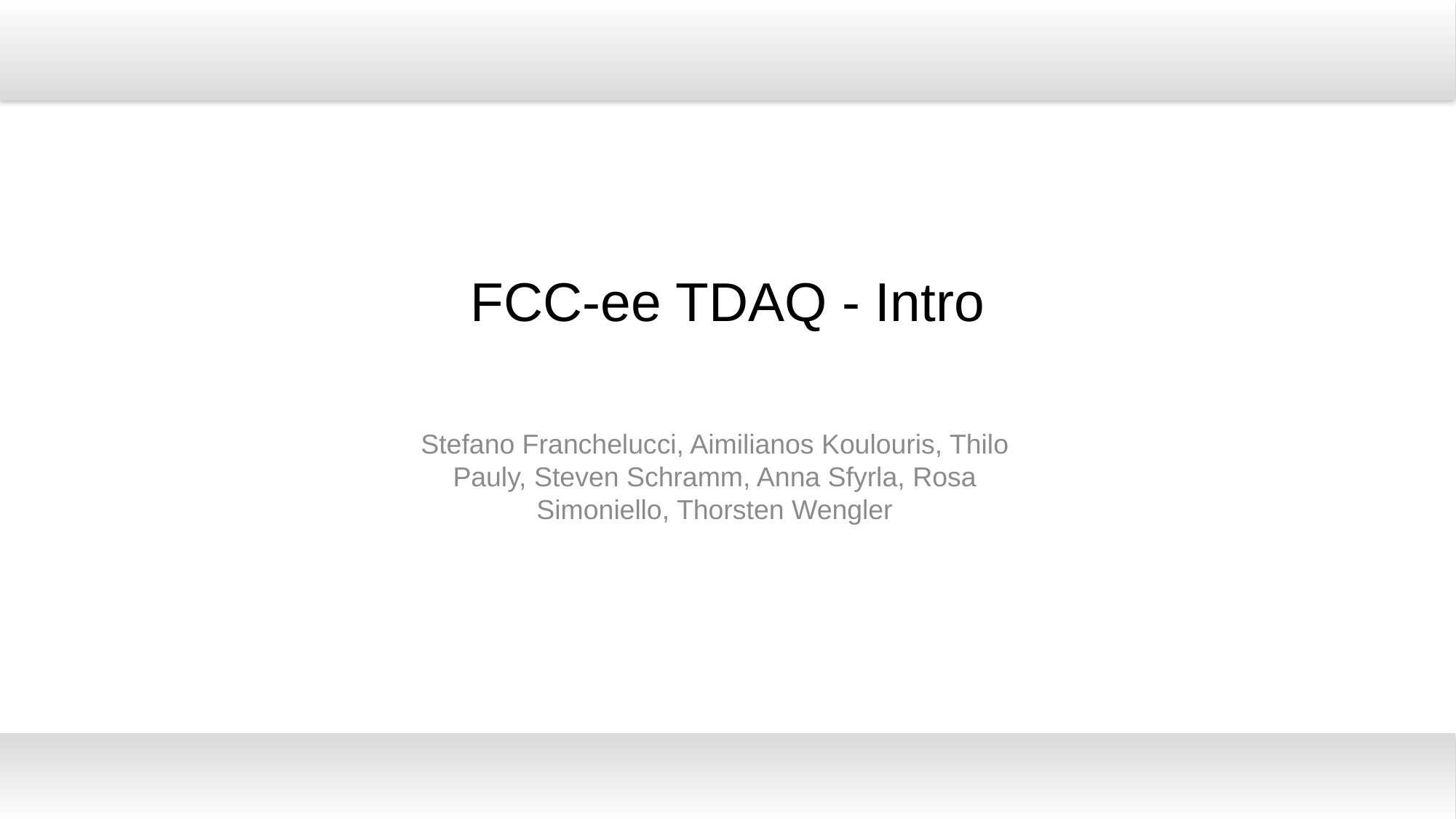

# FCC-ee TDAQ - Intro
Stefano Franchelucci, Aimilianos Koulouris, Thilo Pauly, Steven Schramm, Anna Sfyrla, Rosa Simoniello, Thorsten Wengler